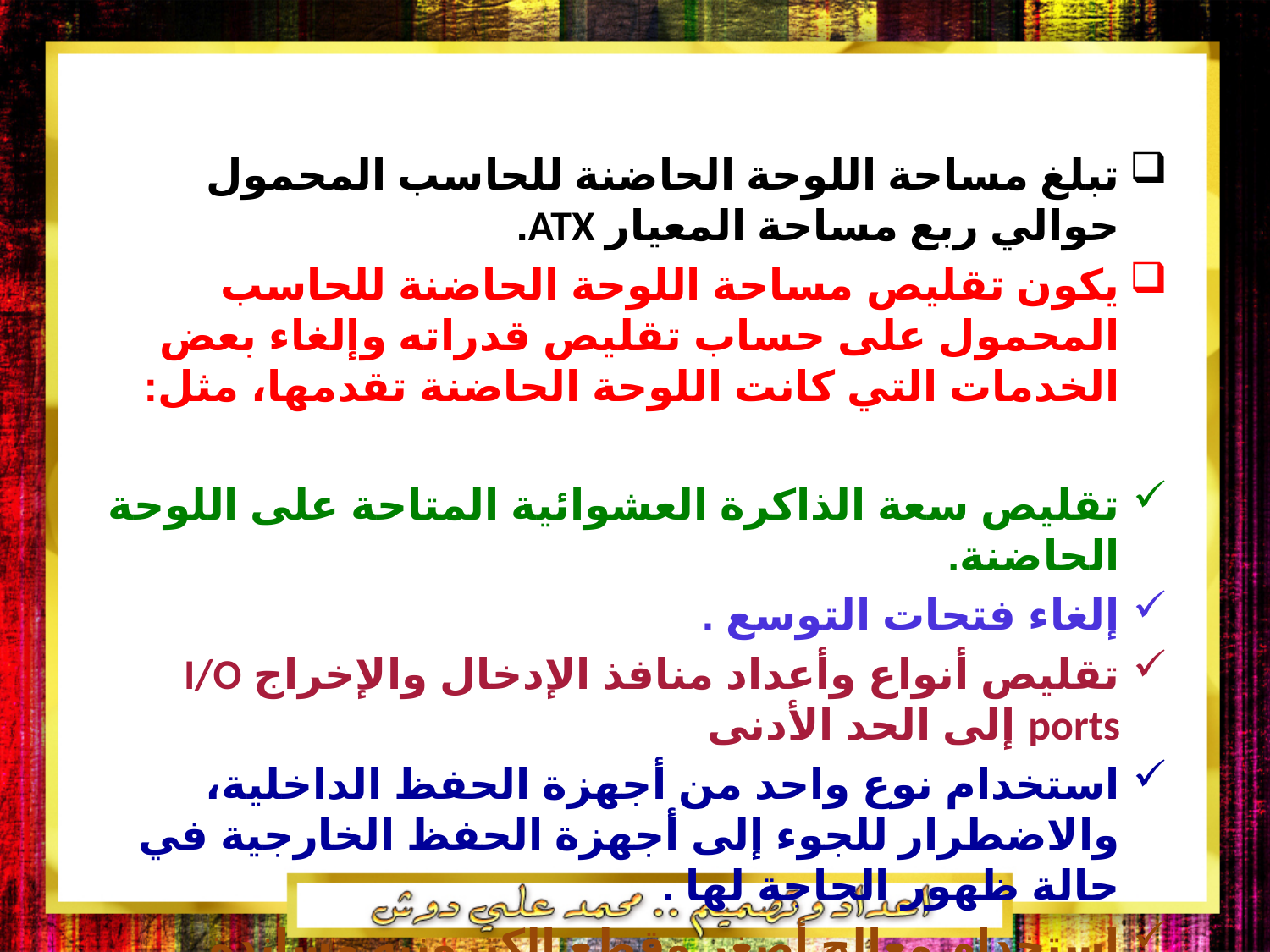

تبلغ مساحة اللوحة الحاضنة للحاسب المحمول حوالي ربع مساحة المعيار ATX.
يكون تقليص مساحة اللوحة الحاضنة للحاسب المحمول على حساب تقليص قدراته وإلغاء بعض الخدمات التي كانت اللوحة الحاضنة تقدمها، مثل:

تقليص سعة الذاكرة العشوائية المتاحة على اللوحة الحاضنة.
إلغاء فتحات التوسع .
تقليص أنواع وأعداد منافذ الإدخال والإخراج I/O ports إلى الحد الأدنى
استخدام نوع واحد من أجهزة الحفظ الداخلية، والاضطرار للجوء إلى أجهزة الحفظ الخارجية في حالة ظهور الحاجة لها .
استخدام معالج أصغر وقطع إلكترونية مساندة أصغر (على حساب قدرة المعالج).